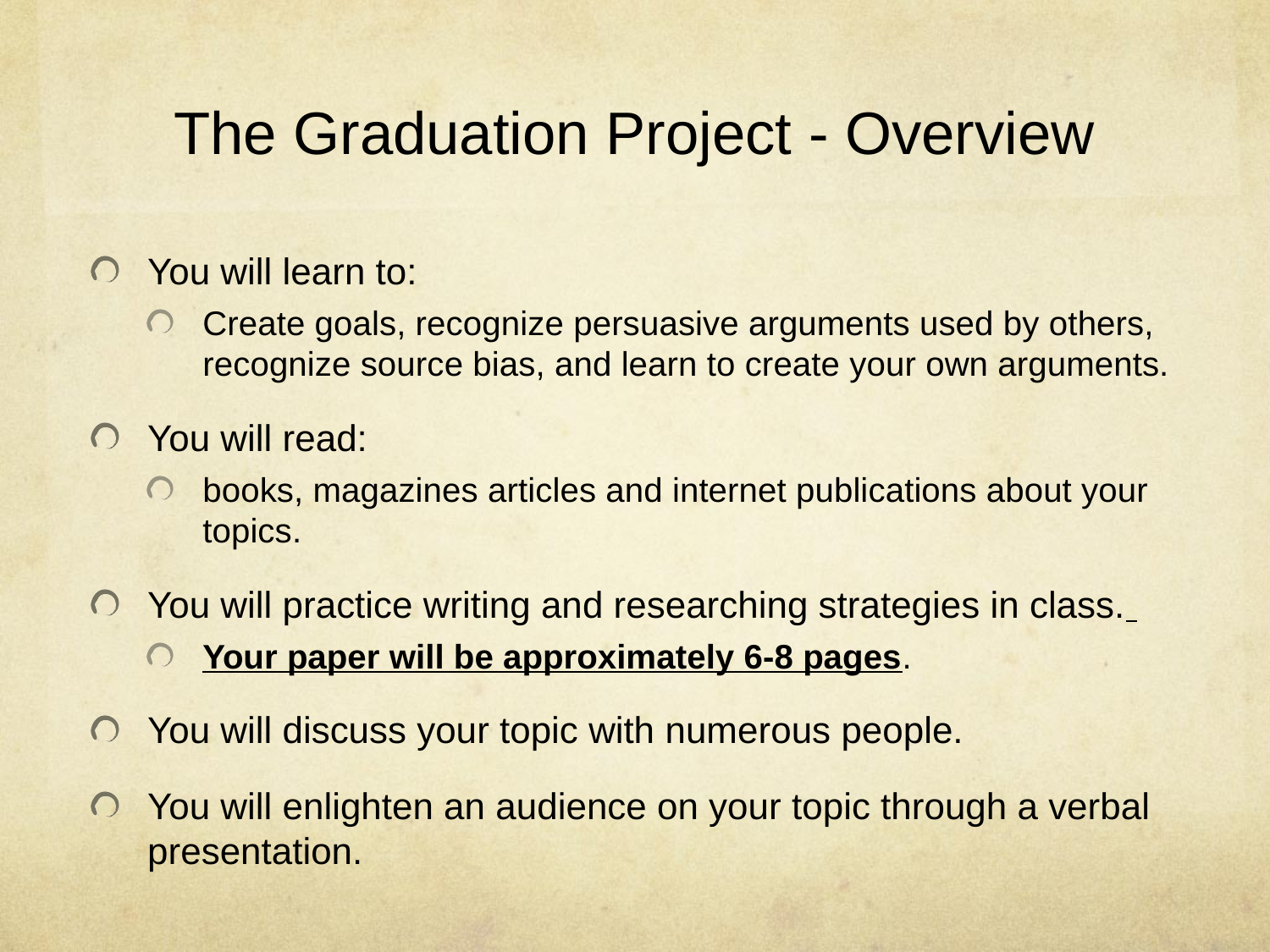

# The Graduation Project - Overview
You will learn to:
Create goals, recognize persuasive arguments used by others, recognize source bias, and learn to create your own arguments.
You will read:
books, magazines articles and internet publications about your topics.
You will practice writing and researching strategies in class.
Your paper will be approximately 6-8 pages.
You will discuss your topic with numerous people.
You will enlighten an audience on your topic through a verbal presentation.